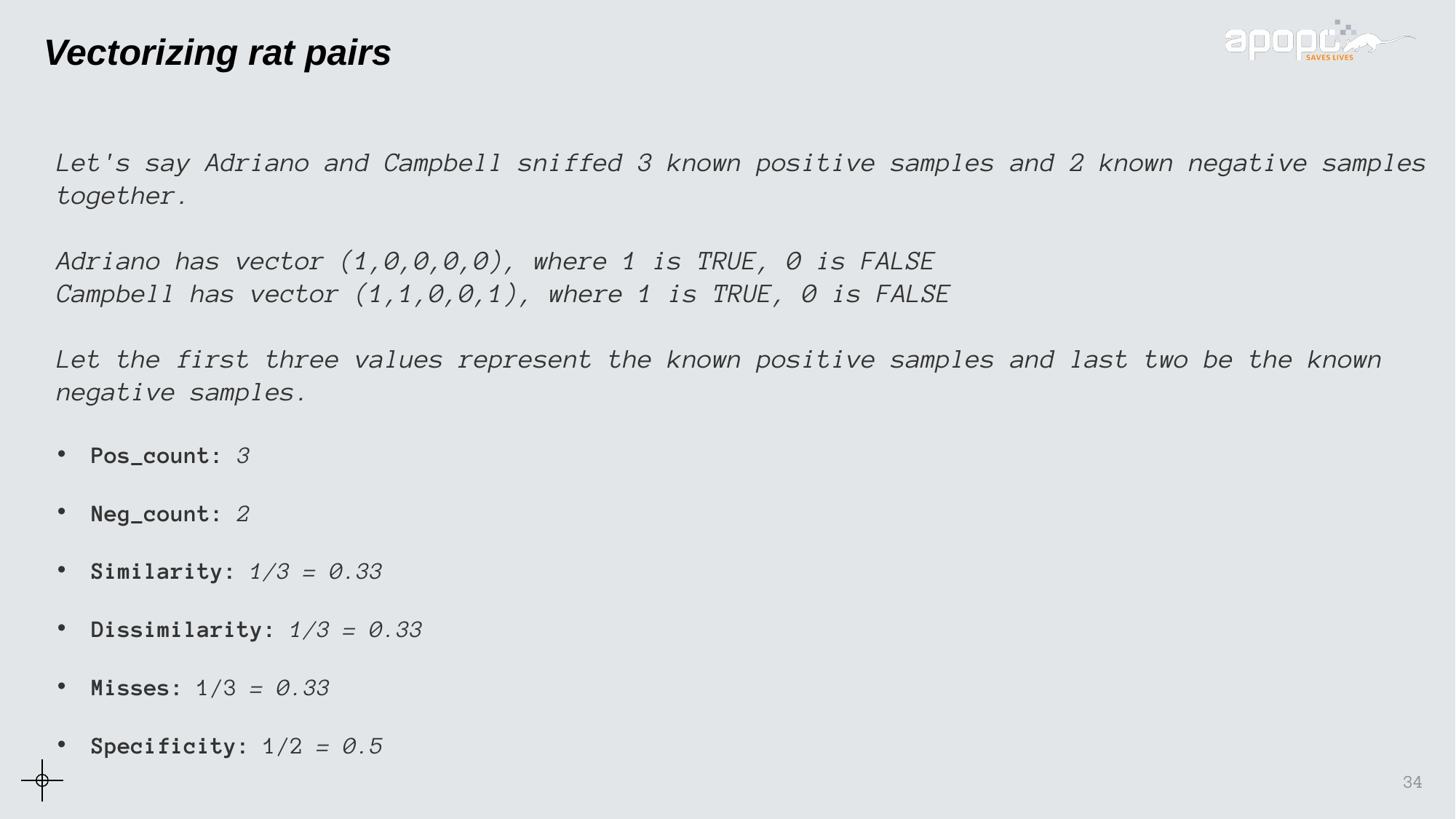

Vectorizing rat pairs
Let's say Adriano and Campbell sniffed 3 known positive samples and 2 known negative samples together.

Adriano has vector (1,0,0,0,0), where 1 is TRUE, 0 is FALSE
Campbell has vector (1,1,0,0,1), where 1 is TRUE, 0 is FALSE

Let the first three values represent the known positive samples and last two be the known negative samples.

Pos_count: 3

Neg_count: 2

Similarity: 1/3 = 0.33

Dissimilarity: 1/3 = 0.33

Misses: 1/3 = 0.33

Specificity: 1/2 = 0.5
34